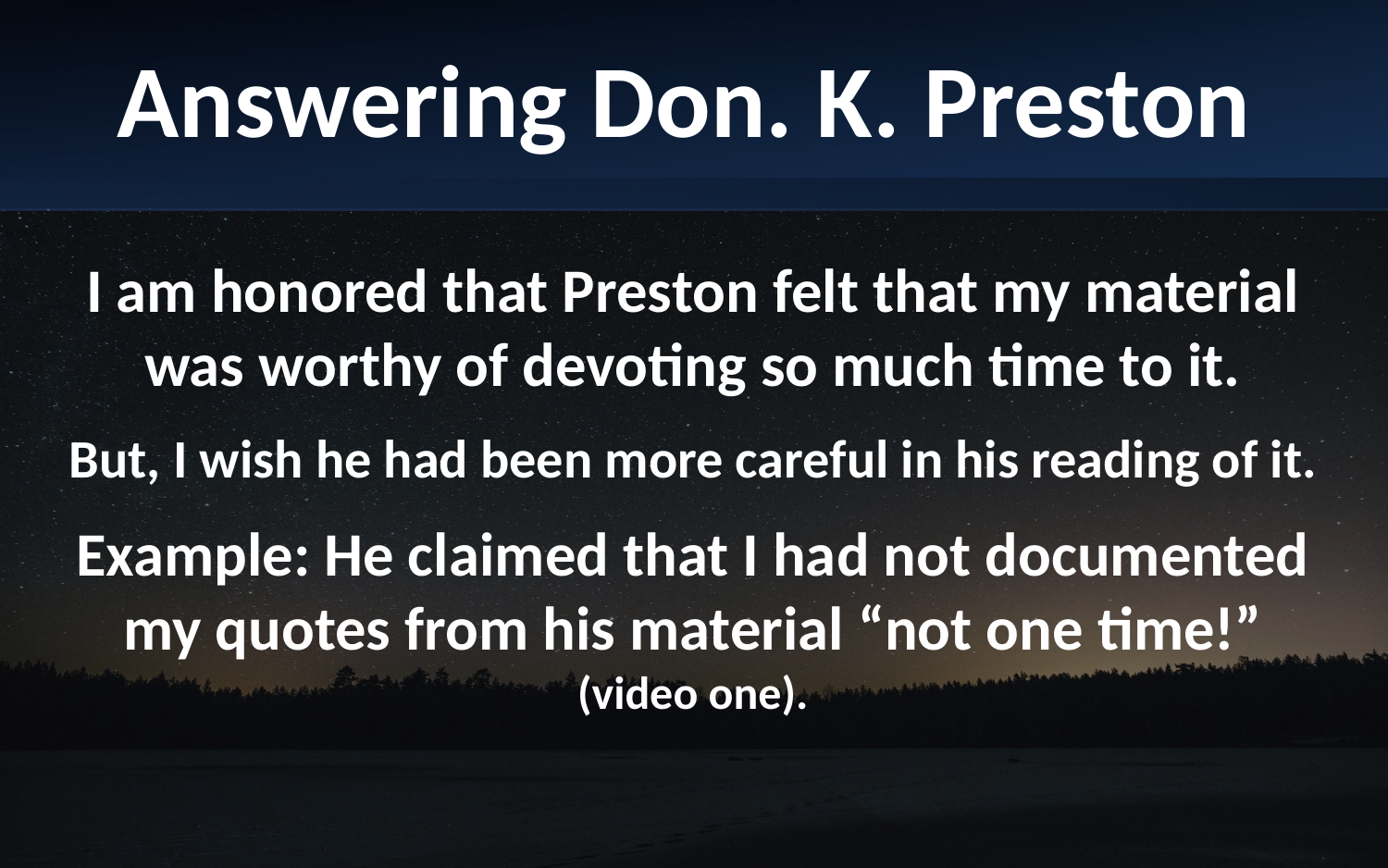

Answering Don. K. Preston
I am honored that Preston felt that my material was worthy of devoting so much time to it.
But, I wish he had been more careful in his reading of it.
Example: He claimed that I had not documented my quotes from his material “not one time!” (video one).